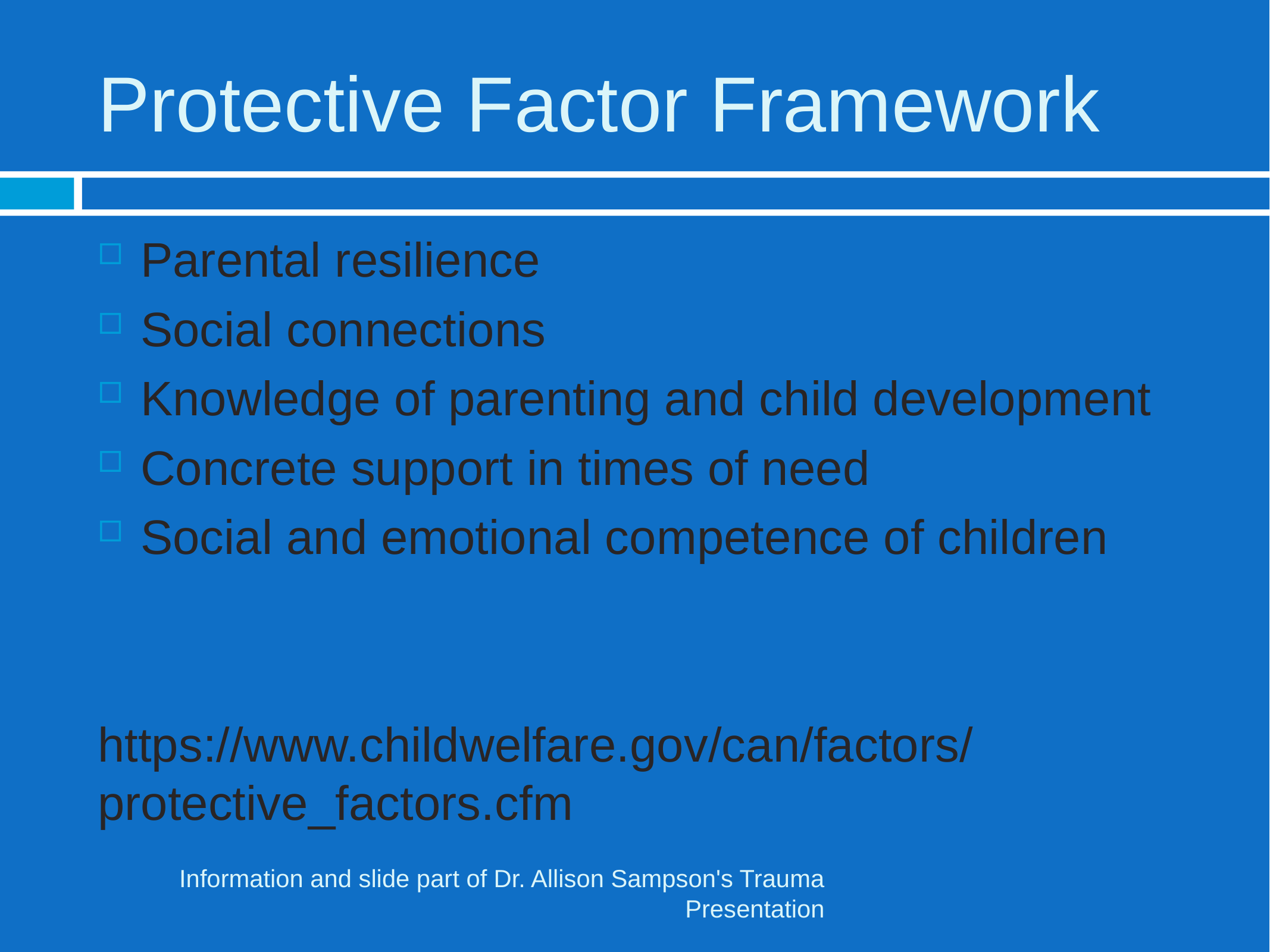

# Protective Factor Framework
Parental resilience
Social connections
Knowledge of parenting and child development
Concrete support in times of need
Social and emotional competence of children

https://www.childwelfare.gov/can/factors/protective_factors.cfm

Information and slide part of Dr. Allison Sampson's Trauma Presentation